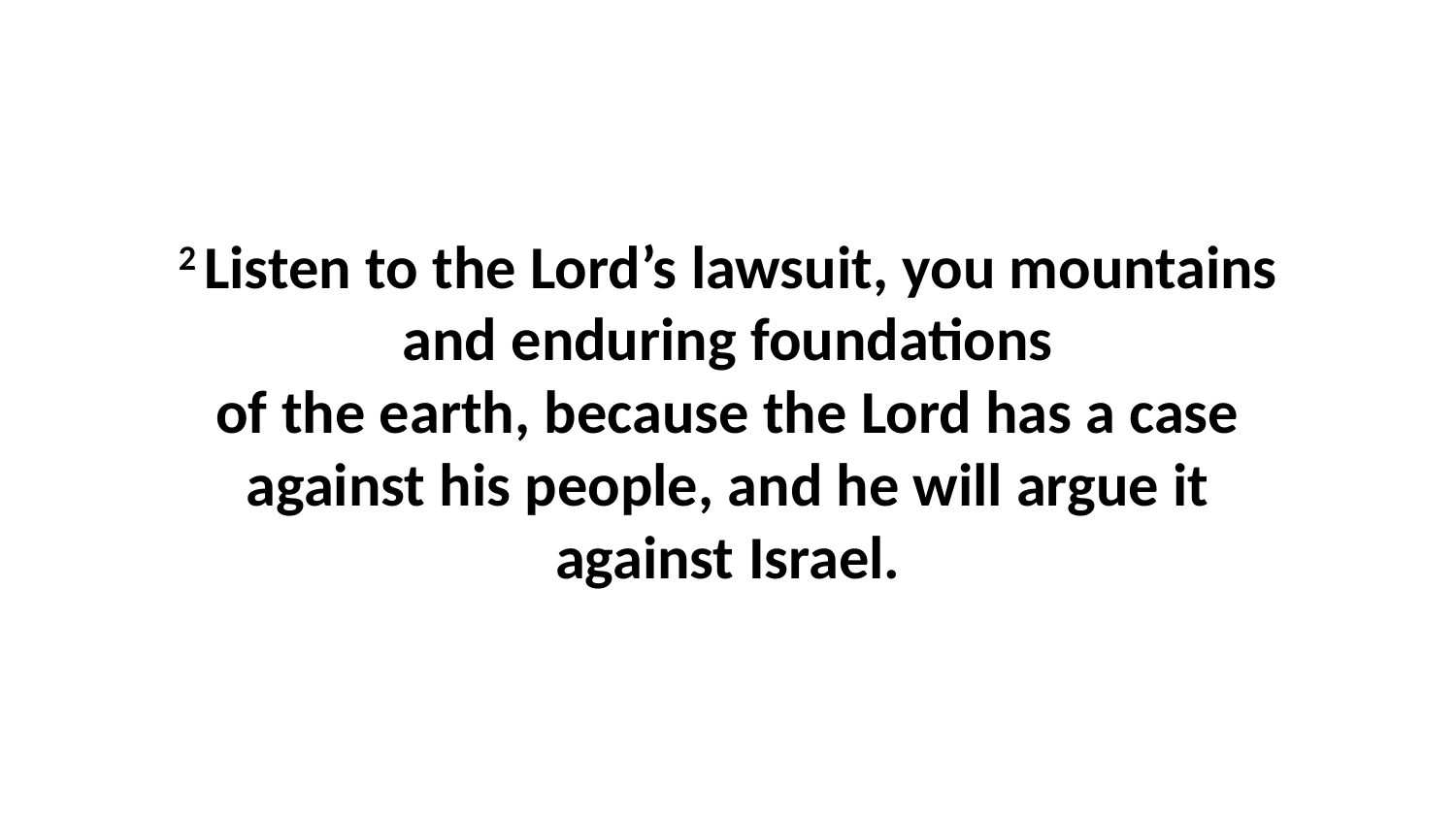

2 Listen to the Lord’s lawsuit, you mountains and enduring foundations of the earth, because the Lord has a case against his people, and he will argue it against Israel.